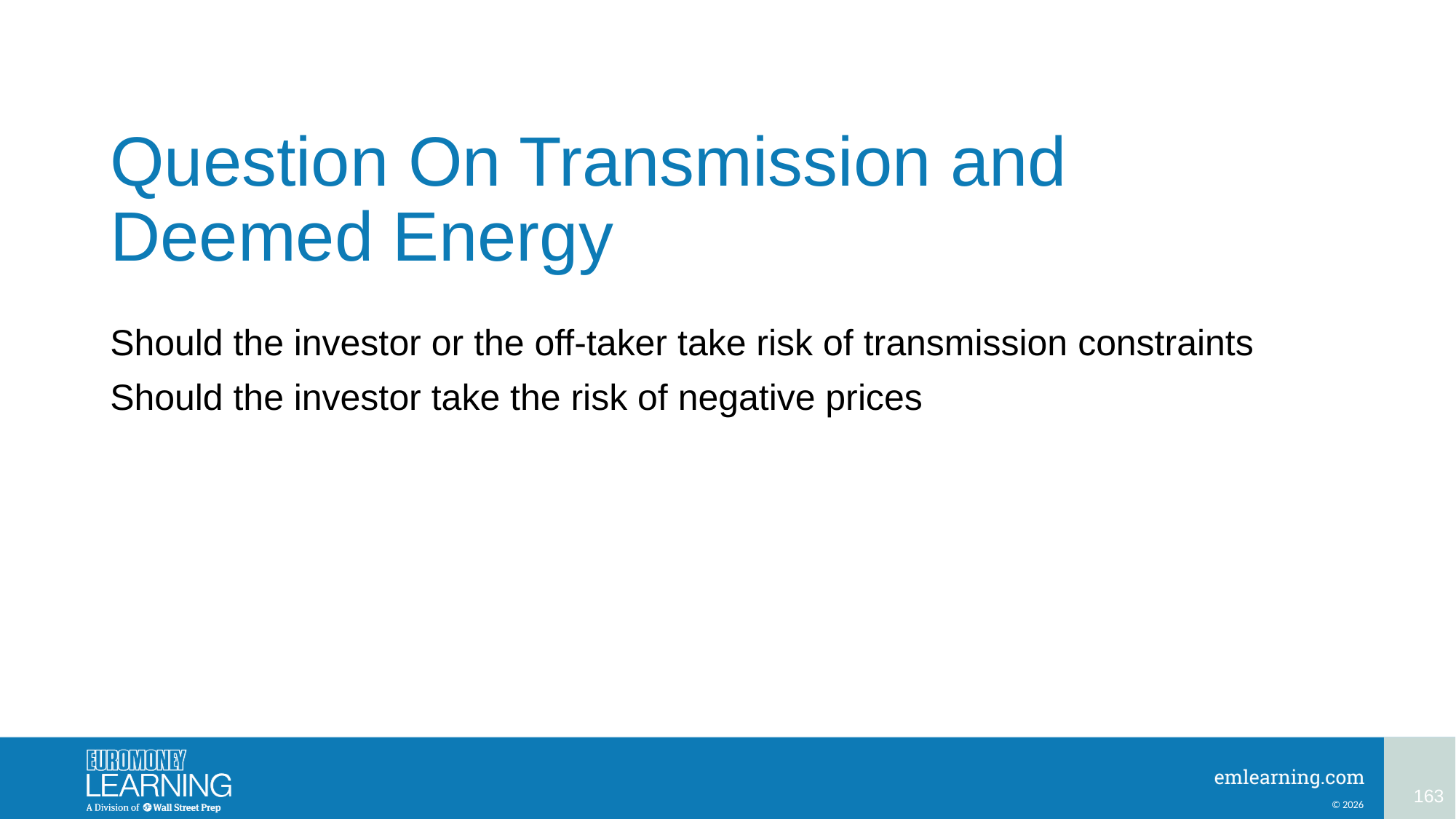

# Question On Transmission and Deemed Energy
Should the investor or the off-taker take risk of transmission constraints
Should the investor take the risk of negative prices
163